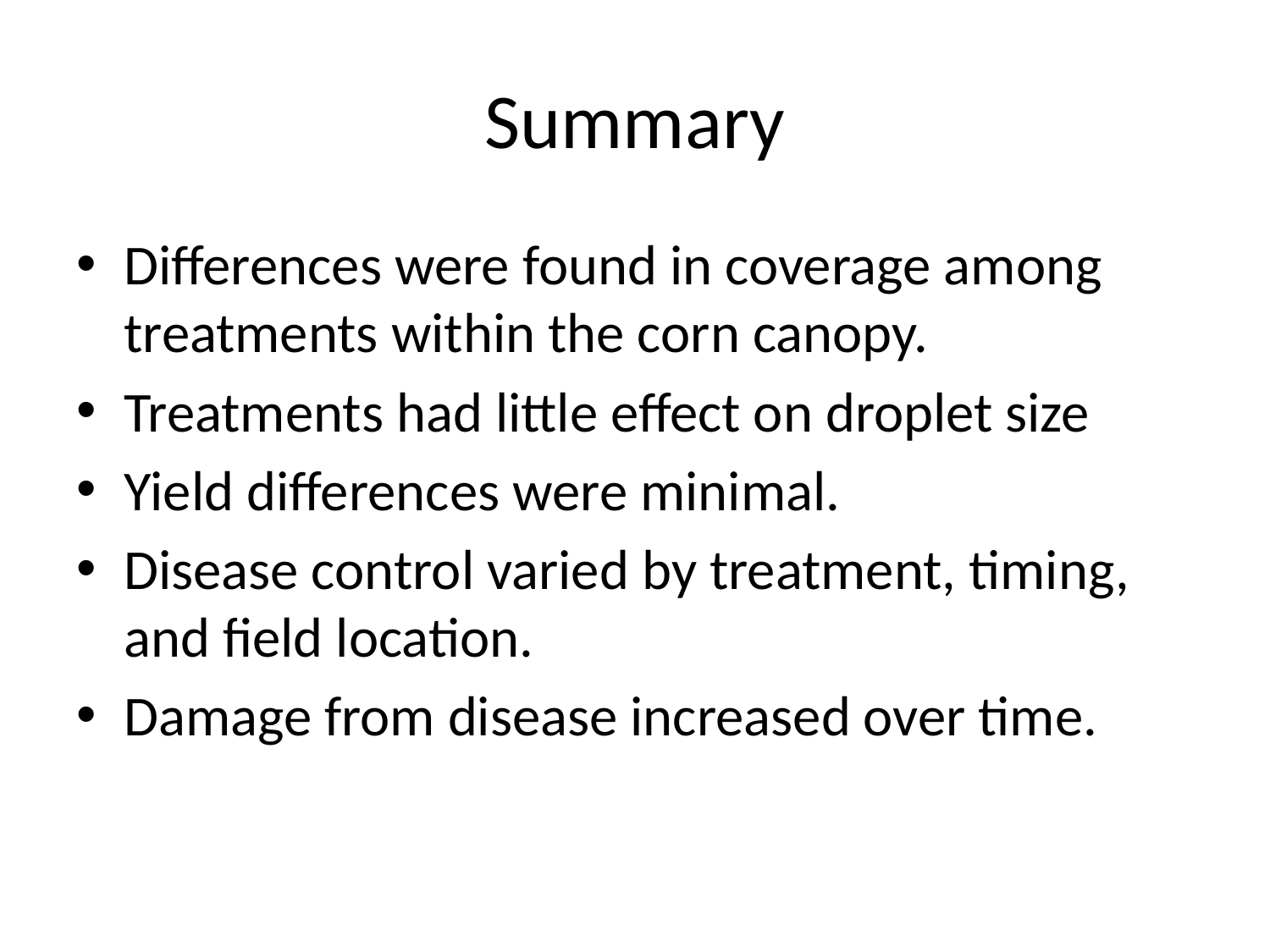

# Summary
Differences were found in coverage among treatments within the corn canopy.
Treatments had little effect on droplet size
Yield differences were minimal.
Disease control varied by treatment, timing, and field location.
Damage from disease increased over time.